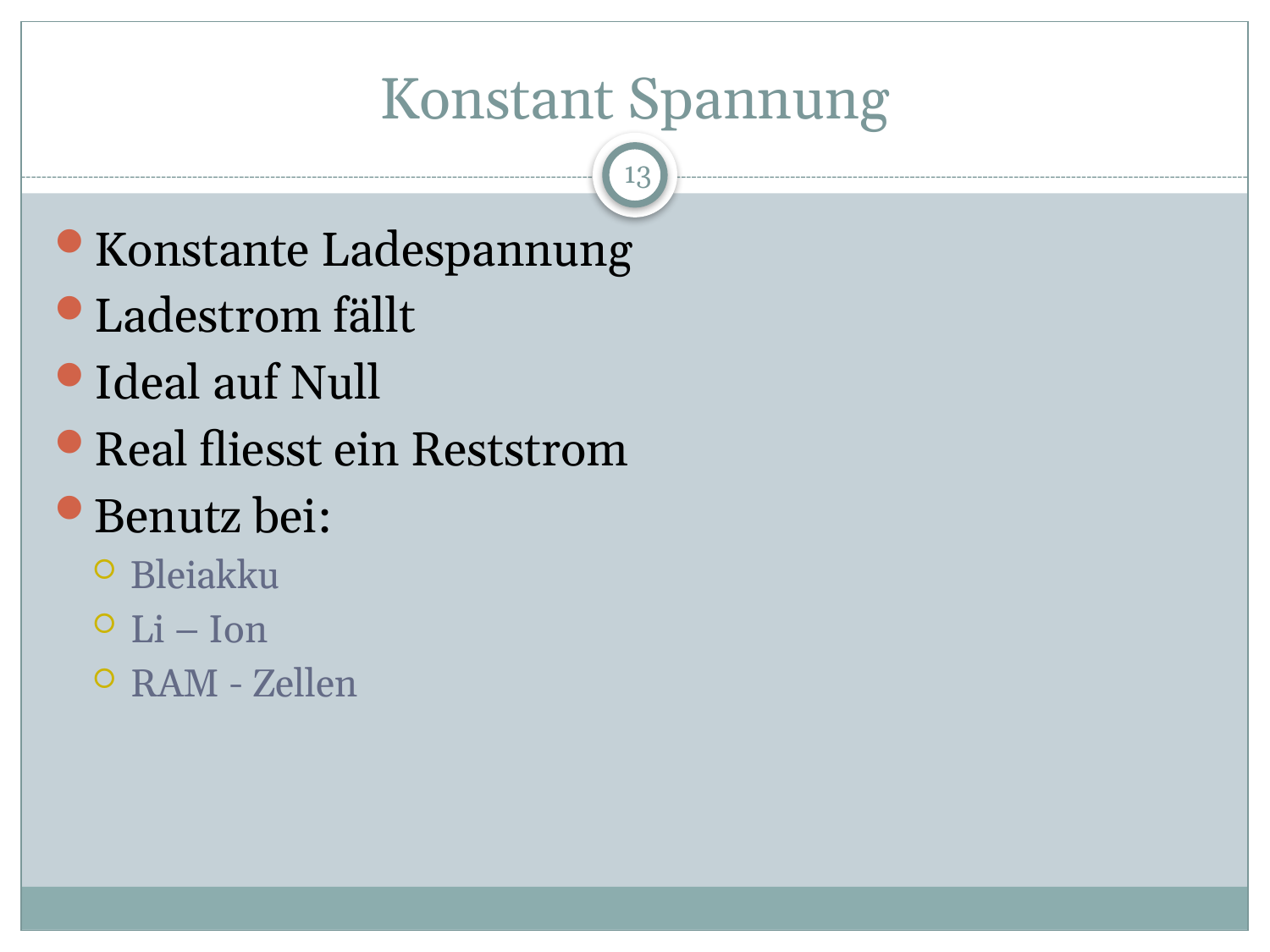

# Konstant Spannung
13
Konstante Ladespannung
Ladestrom fällt
Ideal auf Null
Real fliesst ein Reststrom
Benutz bei:
Bleiakku
Li – Ion
RAM - Zellen